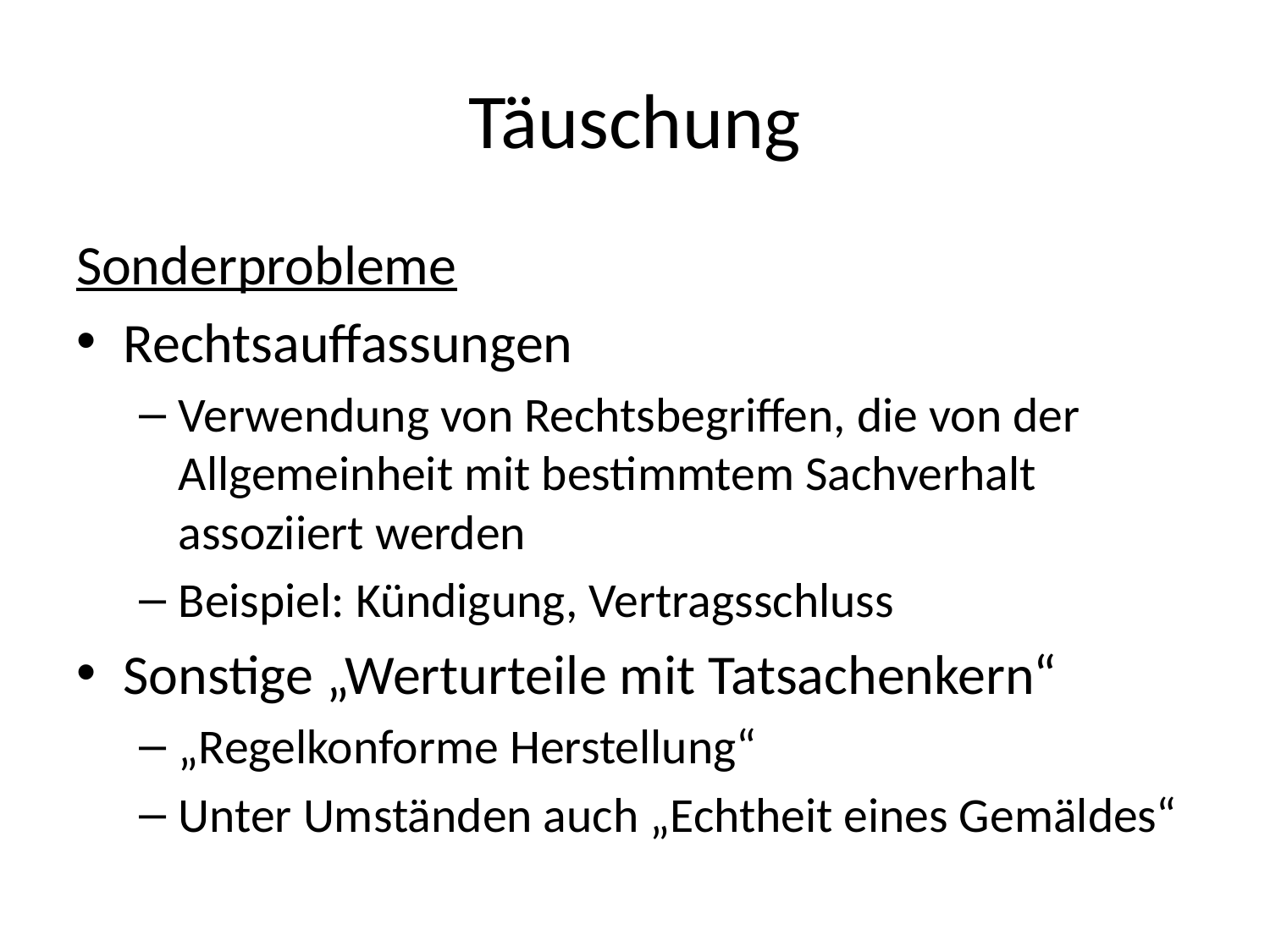

# Täuschung
Sonderprobleme
Rechtsauffassungen
Verwendung von Rechtsbegriffen, die von der Allgemeinheit mit bestimmtem Sachverhalt assoziiert werden
Beispiel: Kündigung, Vertragsschluss
Sonstige „Werturteile mit Tatsachenkern“
„Regelkonforme Herstellung“
Unter Umständen auch „Echtheit eines Gemäldes“